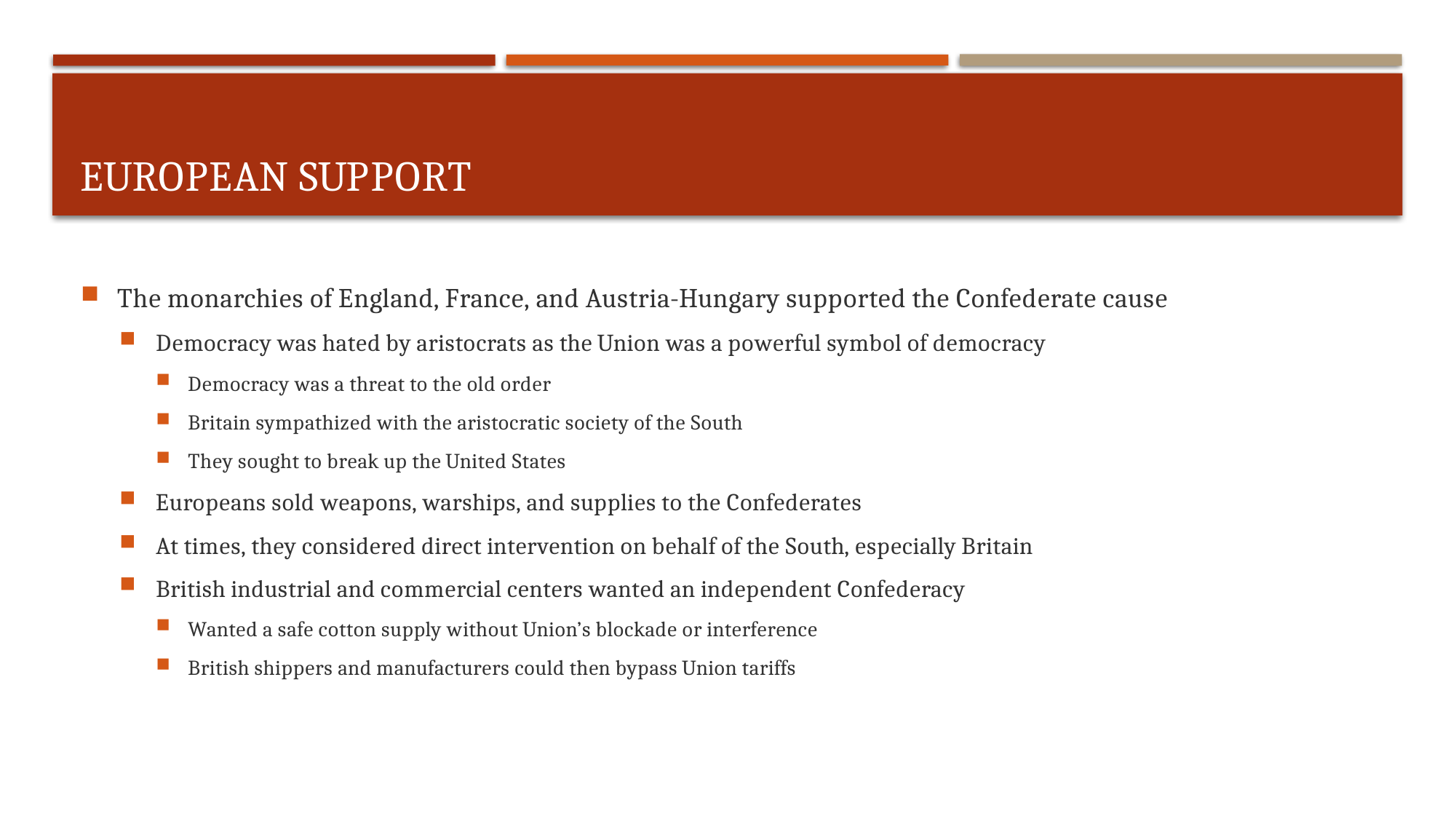

# European Support
The monarchies of England, France, and Austria-Hungary supported the Confederate cause
Democracy was hated by aristocrats as the Union was a powerful symbol of democracy
Democracy was a threat to the old order
Britain sympathized with the aristocratic society of the South
They sought to break up the United States
Europeans sold weapons, warships, and supplies to the Confederates
At times, they considered direct intervention on behalf of the South, especially Britain
British industrial and commercial centers wanted an independent Confederacy
Wanted a safe cotton supply without Union’s blockade or interference
British shippers and manufacturers could then bypass Union tariffs